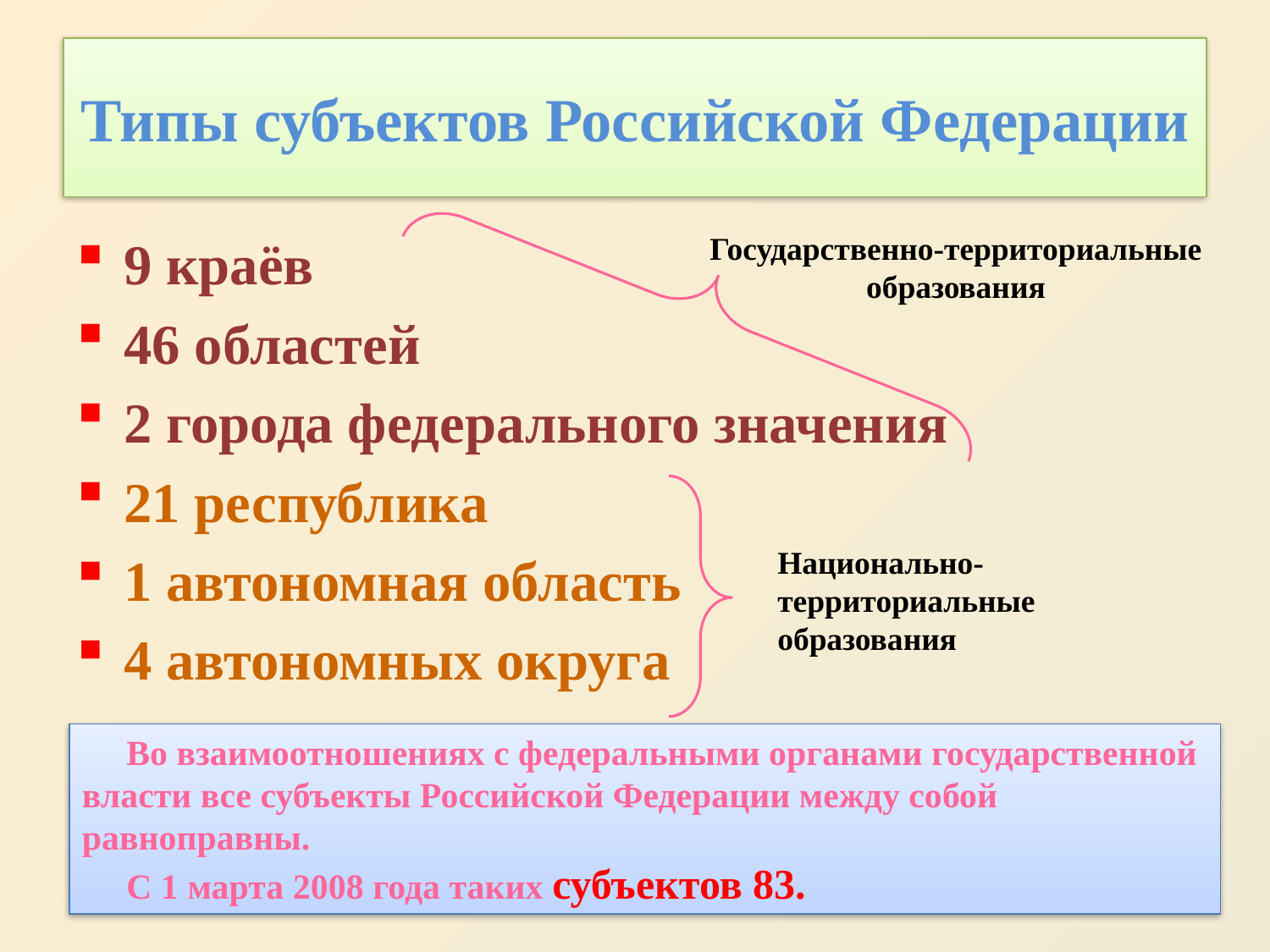

# Типы субъектов Российской Федерации
Государственно-территориальные образования
9 краёв
46 областей
2 города федерального значения
21 республика
1 автономная область
4 автономных округа

Национально-территориальные образования
     Во взаимоотношениях с федеральными органами государственной власти все субъекты Российской Федерации между собой равноправны.
     С 1 марта 2008 года таких субъектов 83.